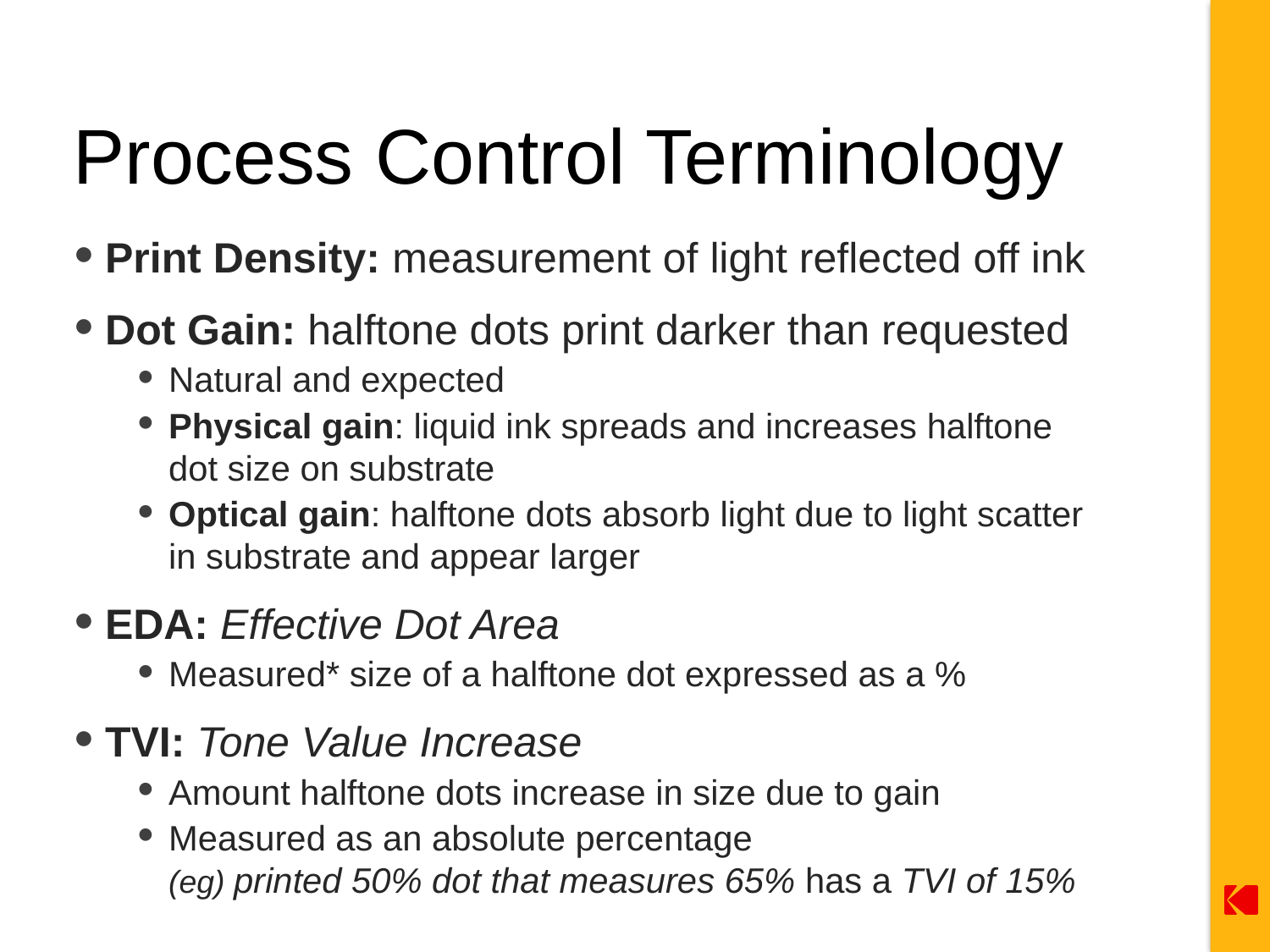

# Process Control Terminology
Print Density: measurement of light reflected off ink
Dot Gain: halftone dots print darker than requested
Natural and expected
Physical gain: liquid ink spreads and increases halftone
dot size on substrate
Optical gain: halftone dots absorb light due to light scatter
in substrate and appear larger
EDA: Effective Dot Area
Measured* size of a halftone dot expressed as a %
TVI: Tone Value Increase
Amount halftone dots increase in size due to gain
Measured as an absolute percentage
(eg) printed 50% dot that measures 65% has a TVI of 15%